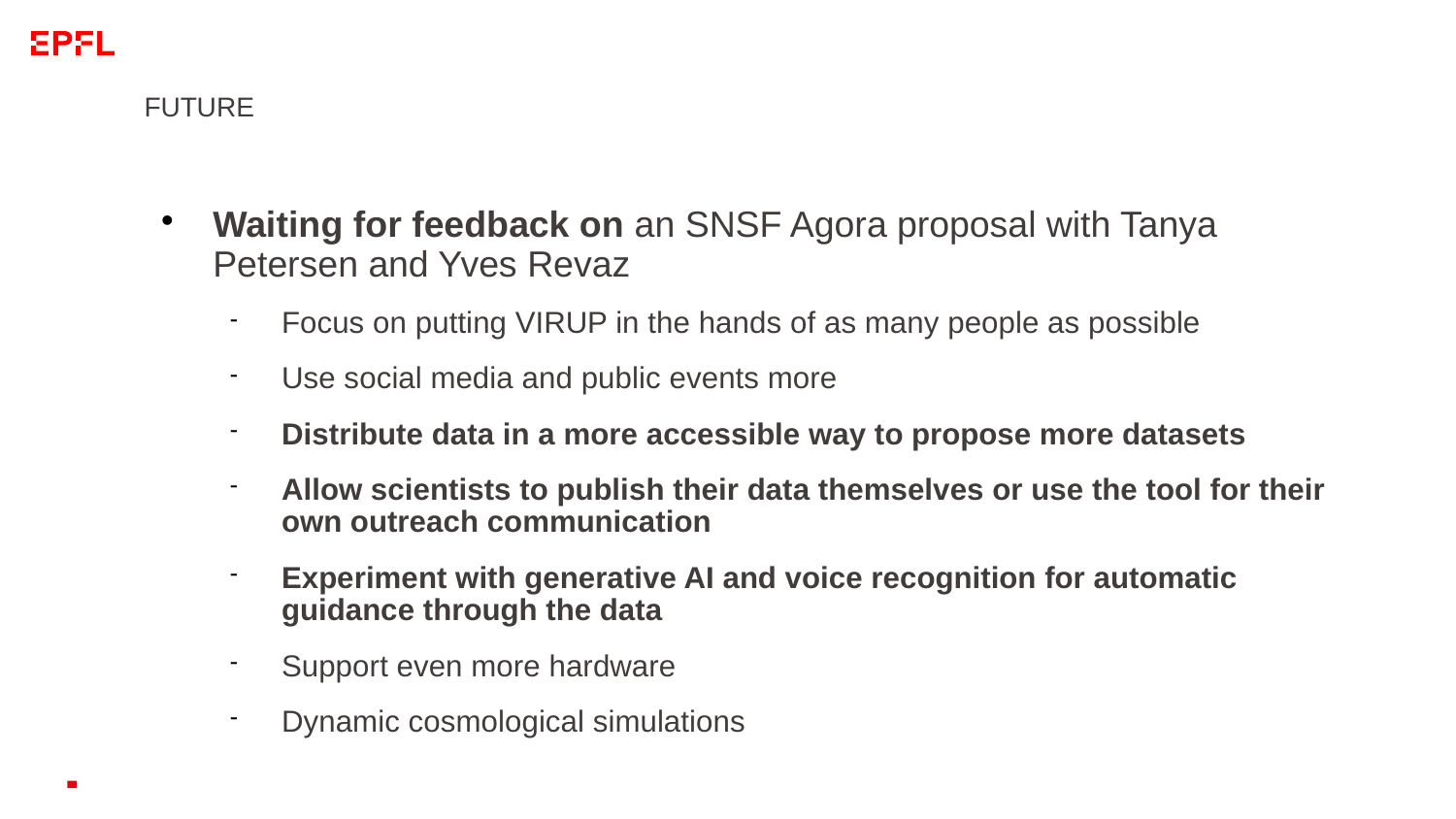

# FUTURE
Waiting for feedback on an SNSF Agora proposal with Tanya Petersen and Yves Revaz
Focus on putting VIRUP in the hands of as many people as possible
Use social media and public events more
Distribute data in a more accessible way to propose more datasets
Allow scientists to publish their data themselves or use the tool for their own outreach communication
Experiment with generative AI and voice recognition for automatic guidance through the data
Support even more hardware
Dynamic cosmological simulations